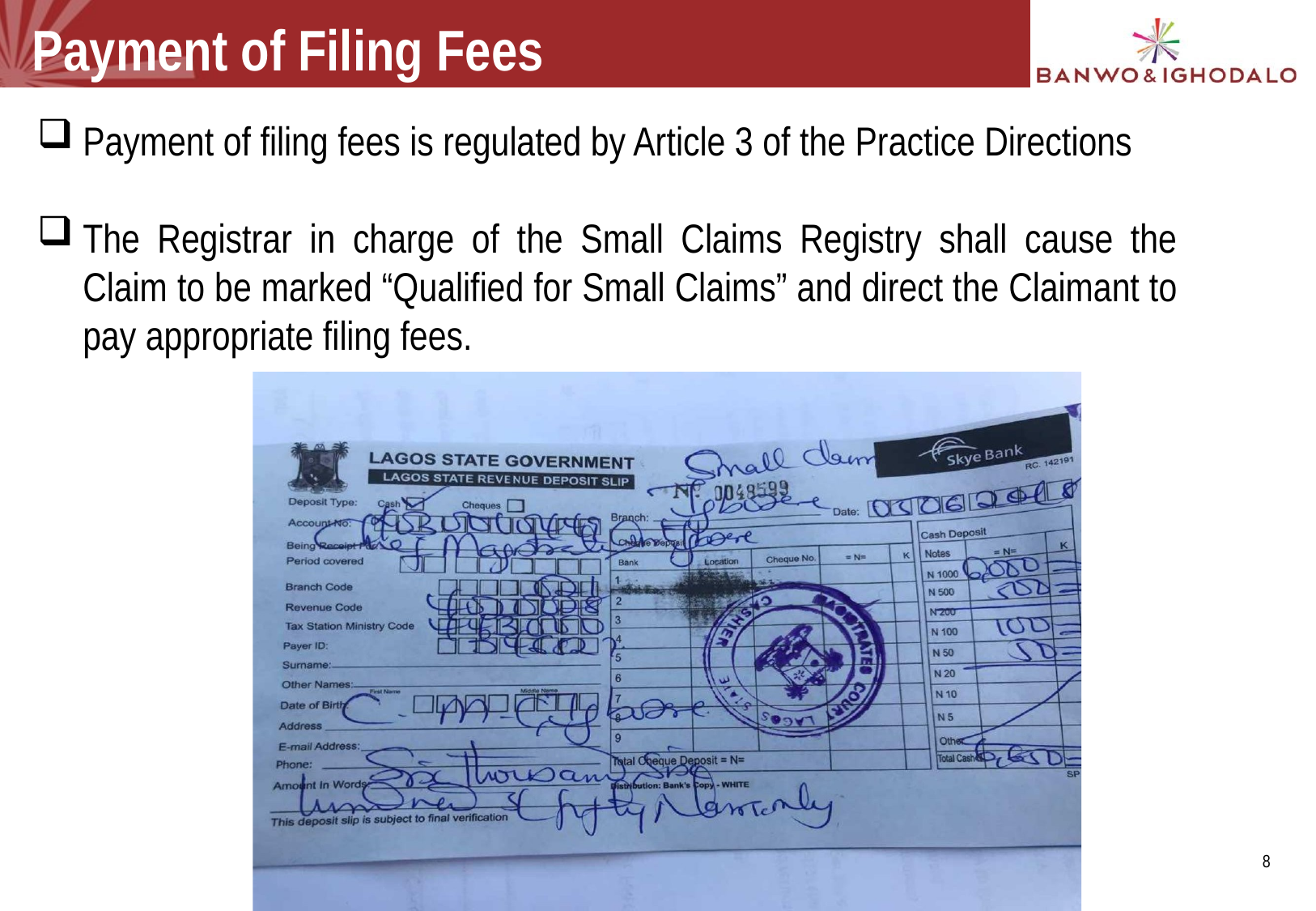

Payment of Filing Fees
Payment of filing fees is regulated by Article 3 of the Practice Directions

The Registrar in charge of the Small Claims Registry shall cause the Claim to be marked “Qualified for Small Claims” and direct the Claimant to pay appropriate filing fees.

8